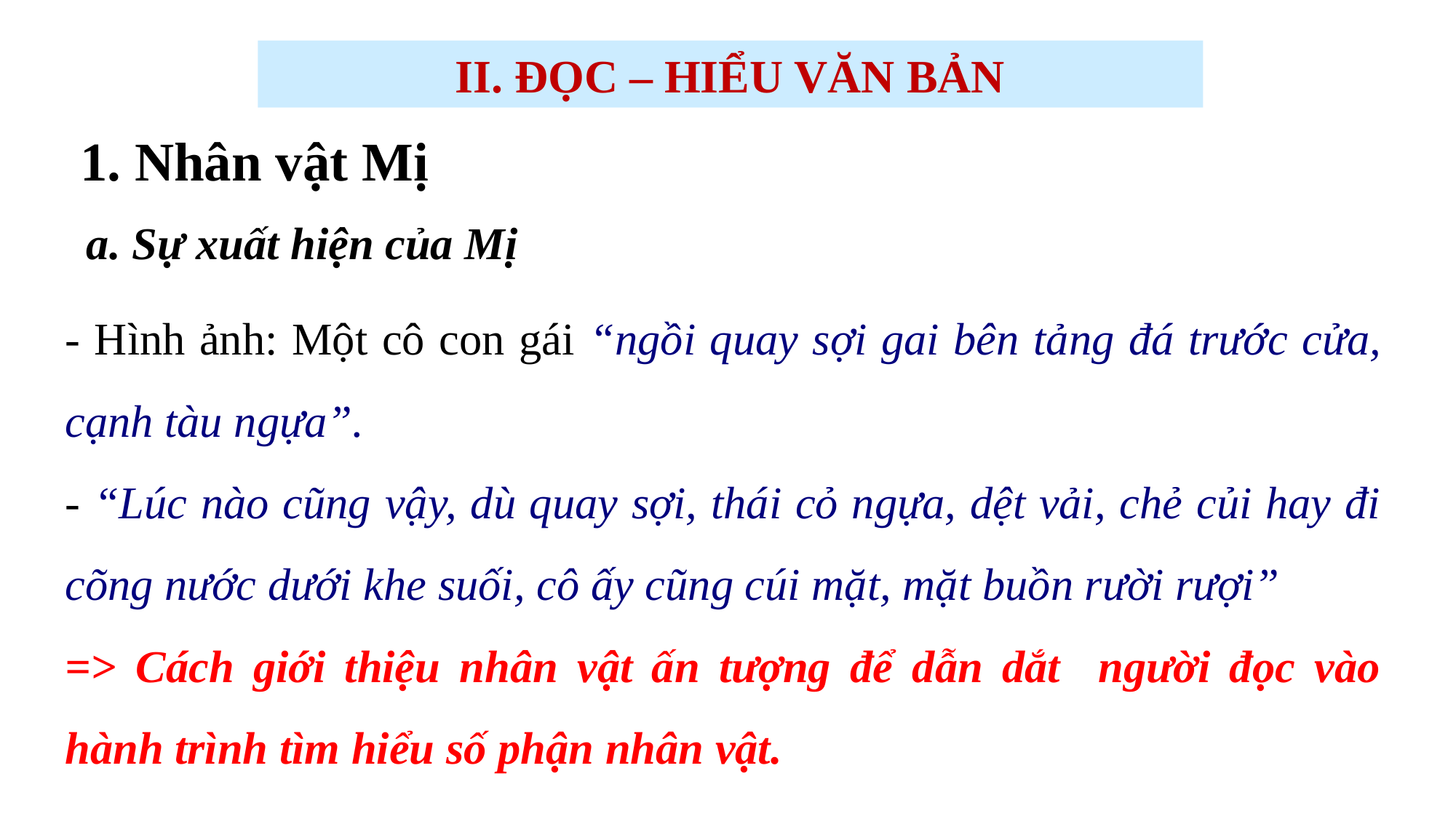

II. ĐỌC – HIỂU VĂN BẢN
1. Nhân vật Mị
a. Sự xuất hiện của Mị
- Hình ảnh: Một cô con gái “ngồi quay sợi gai bên tảng đá trước cửa, cạnh tàu ngựa”.
- “Lúc nào cũng vậy, dù quay sợi, thái cỏ ngựa, dệt vải, chẻ củi hay đi cõng nước dưới khe suối, cô ấy cũng cúi mặt, mặt buồn rười rượi”
=> Cách giới thiệu nhân vật ấn tượng để dẫn dắt  người đọc vào hành trình tìm hiểu số phận nhân vật.